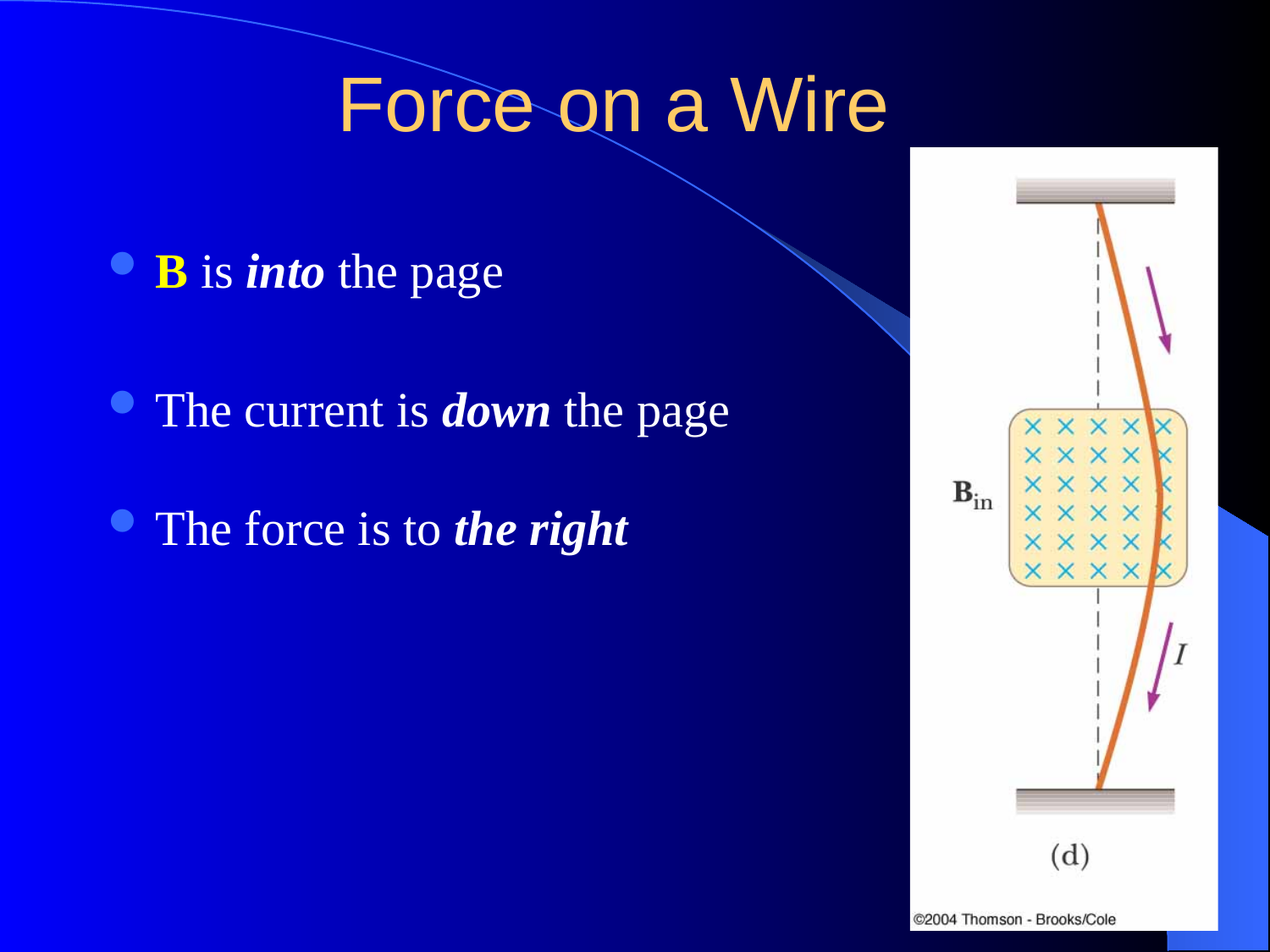

# Force on a Wire

B is into the page

The current is down the page

The force is to the right